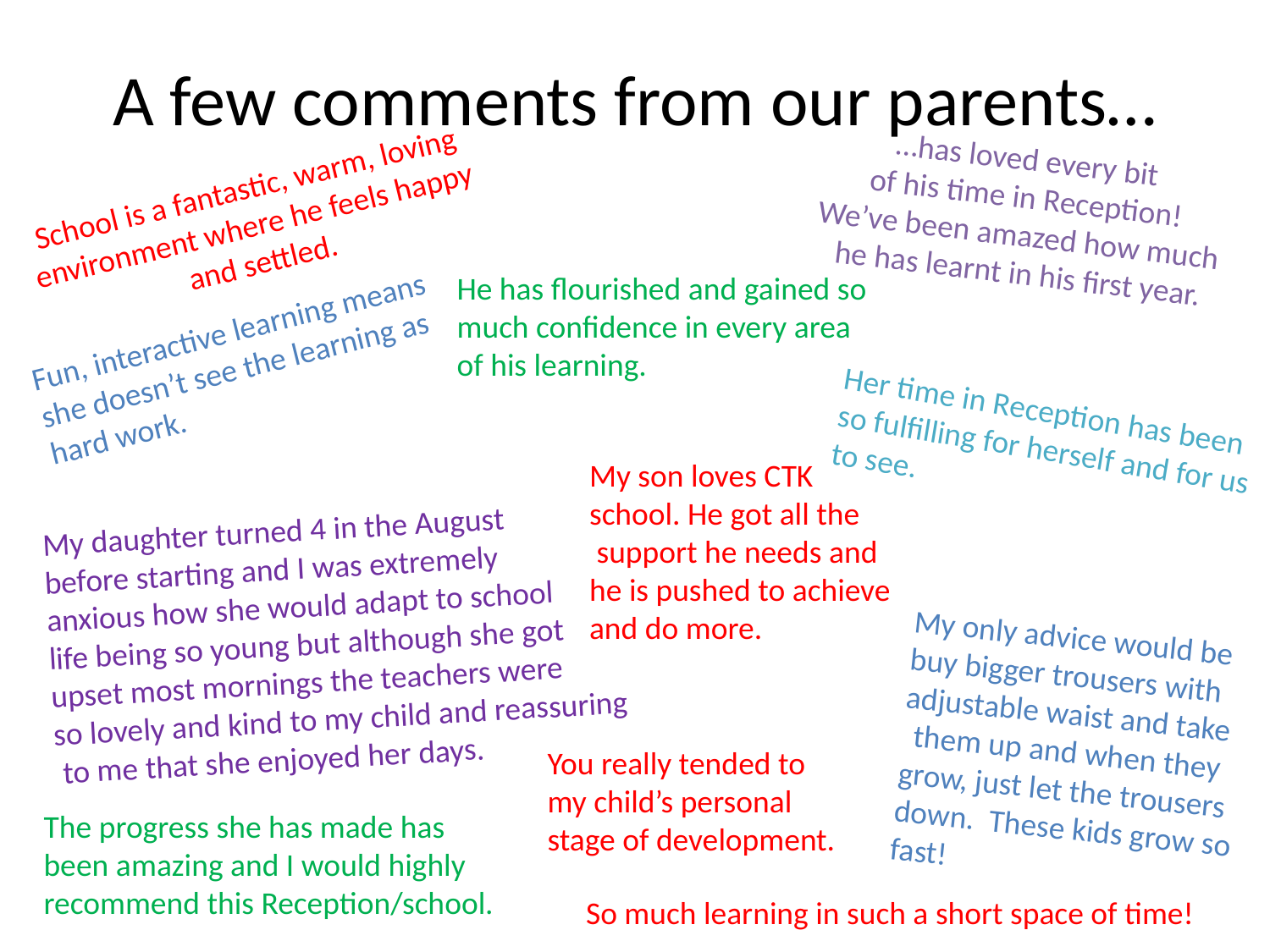

# A few comments from our parents…
…has loved every bit
of his time in Reception!
We’ve been amazed how much
he has learnt in his first year.
School is a fantastic, warm, loving environment where he feels happy and settled.
He has flourished and gained so
much confidence in every area
of his learning.
Fun, interactive learning means
she doesn’t see the learning as
hard work.
Her time in Reception has been
so fulfilling for herself and for us
to see.
My son loves CTK
school. He got all the
 support he needs and
he is pushed to achieve
and do more.
My daughter turned 4 in the August
before starting and I was extremely
anxious how she would adapt to school
life being so young but although she got
upset most mornings the teachers were
so lovely and kind to my child and reassuring
 to me that she enjoyed her days.
My only advice would be
buy bigger trousers with
adjustable waist and take
them up and when they
grow, just let the trousers
down.  These kids grow so
fast!
You really tended to
my child’s personal
stage of development.
The progress she has made has
been amazing and I would highly
recommend this Reception/school.
So much learning in such a short space of time!